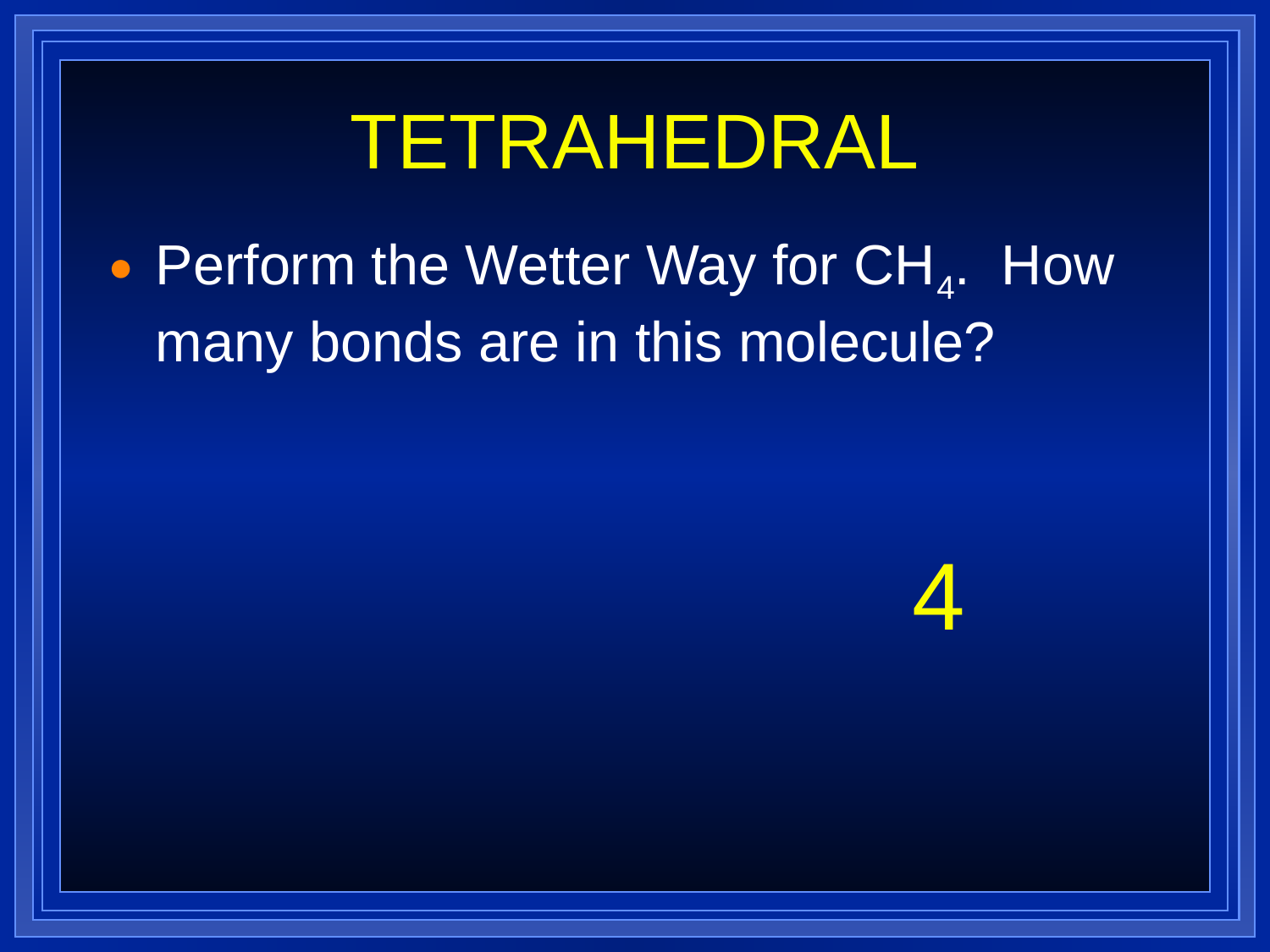

TETRAHEDRAL
Perform the Wetter Way for CH4.  How many bonds are in this molecule?
4